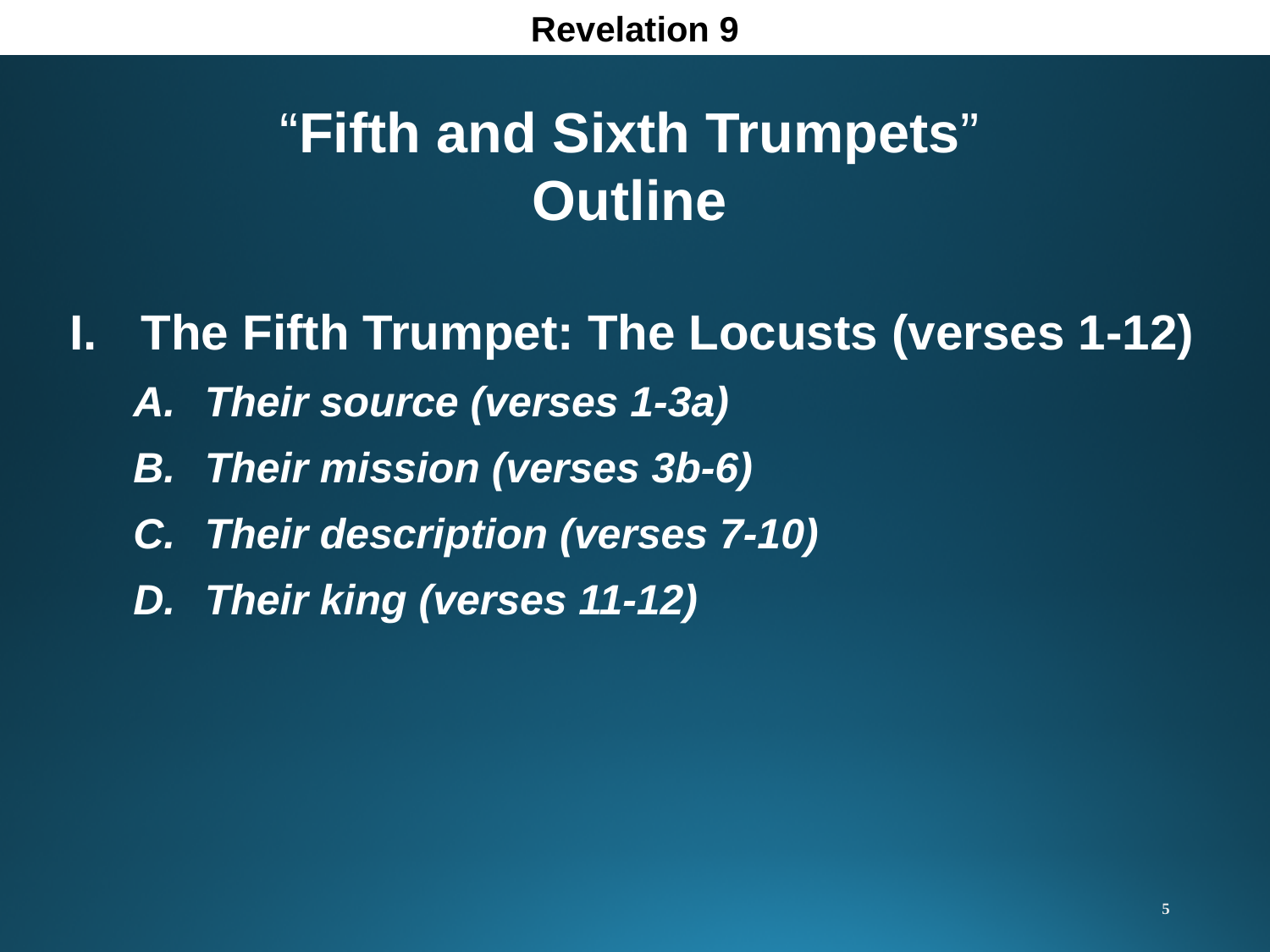

Revelation 9
“Fifth and Sixth Trumpets”
Outline
The Fifth Trumpet: The Locusts (verses 1-12)
Their source (verses 1-3a)
Their mission (verses 3b-6)
Their description (verses 7-10)
Their king (verses 11-12)
5